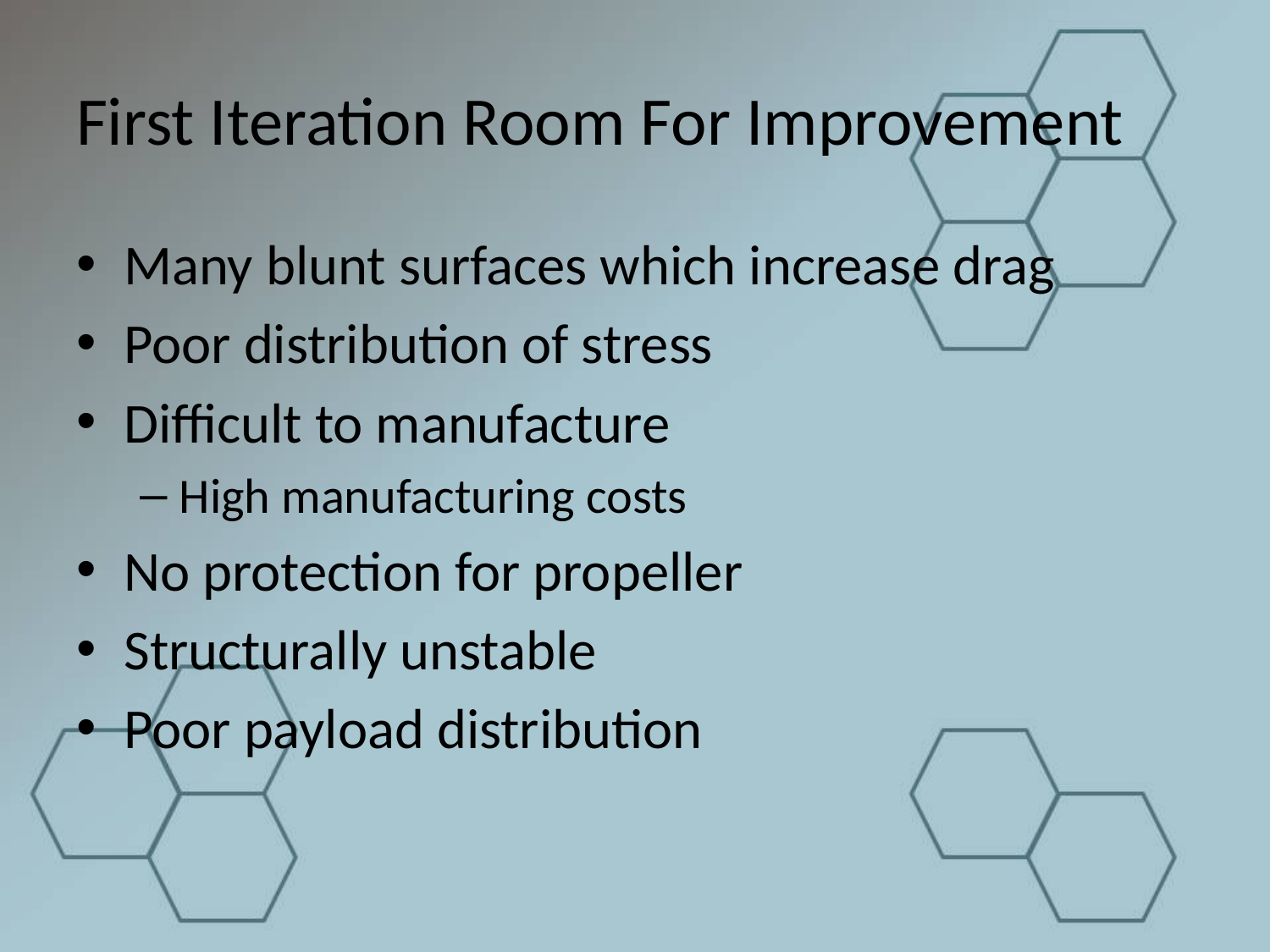

# First Iteration Room For Improvement
Many blunt surfaces which increase drag
Poor distribution of stress
Difficult to manufacture
High manufacturing costs
No protection for propeller
Structurally unstable
Poor payload distribution